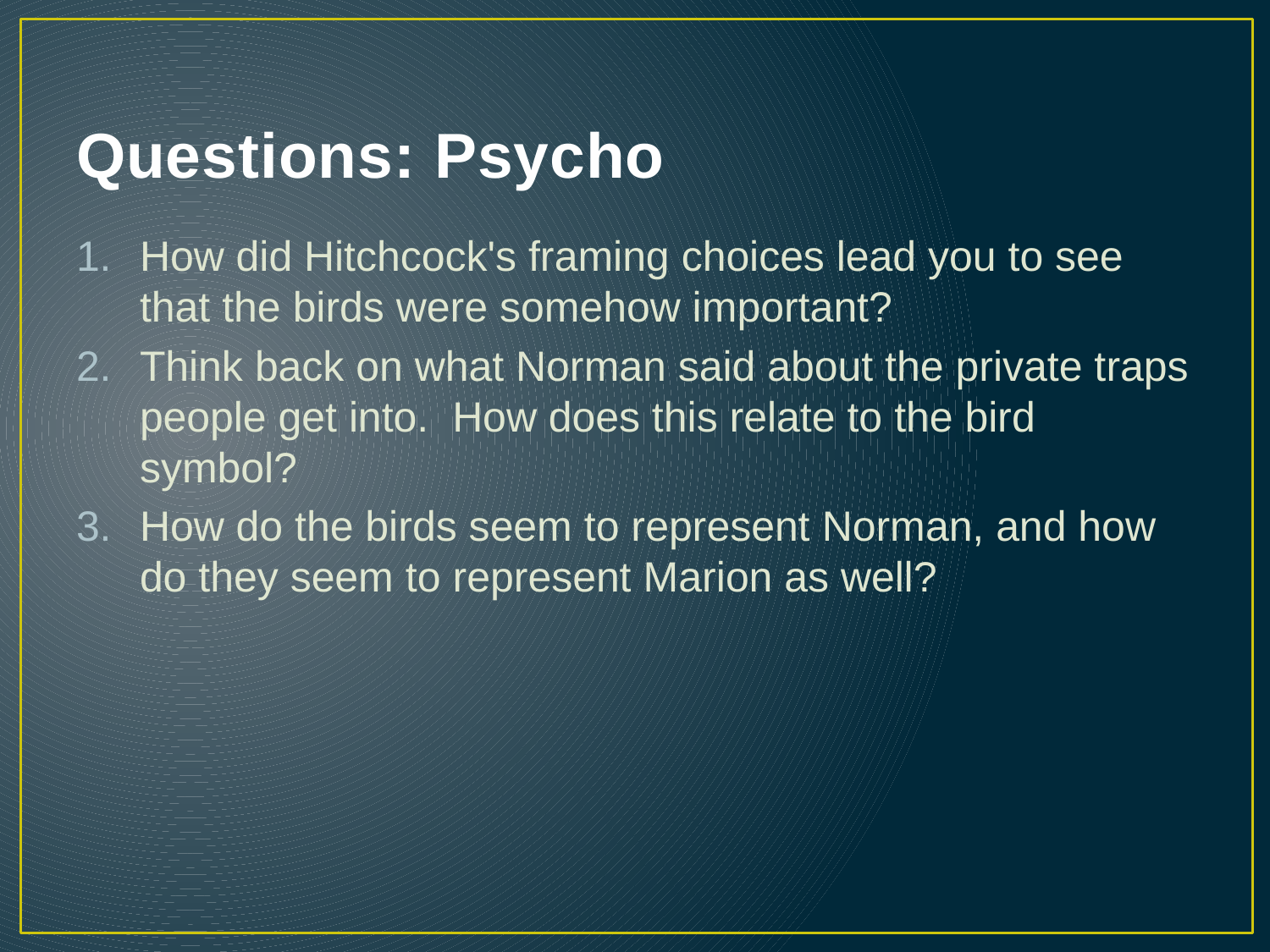

# Questions: Psycho
How did Hitchcock's framing choices lead you to see that the birds were somehow important?
Think back on what Norman said about the private traps people get into.  How does this relate to the bird symbol?
How do the birds seem to represent Norman, and how do they seem to represent Marion as well?